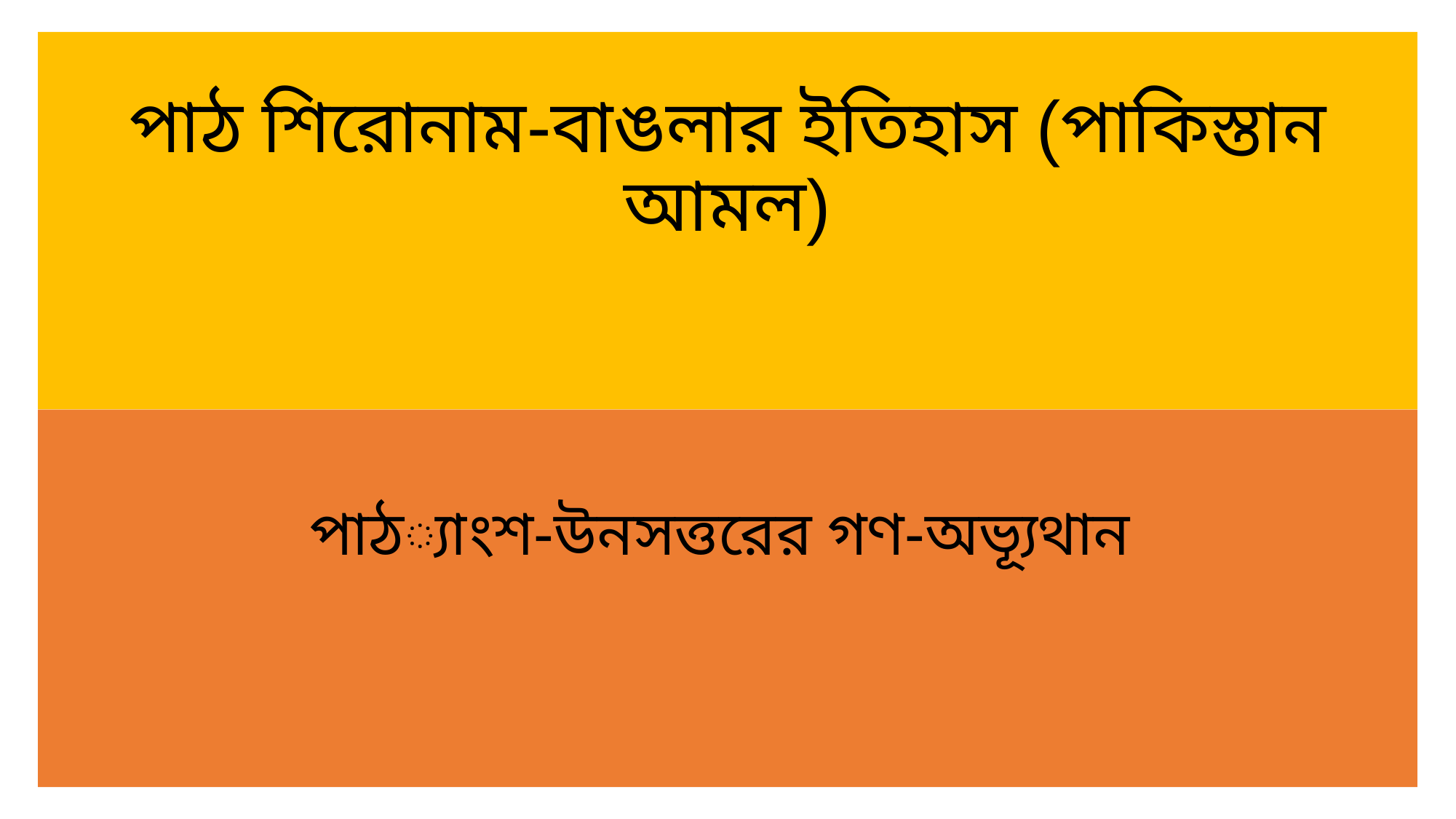

# পাঠ শিরোনাম-বাঙলার ইতিহাস (পাকিস্তান আমল)

পাঠ্যাংশ-উনসত্তরের গণ-অভ্যূথান